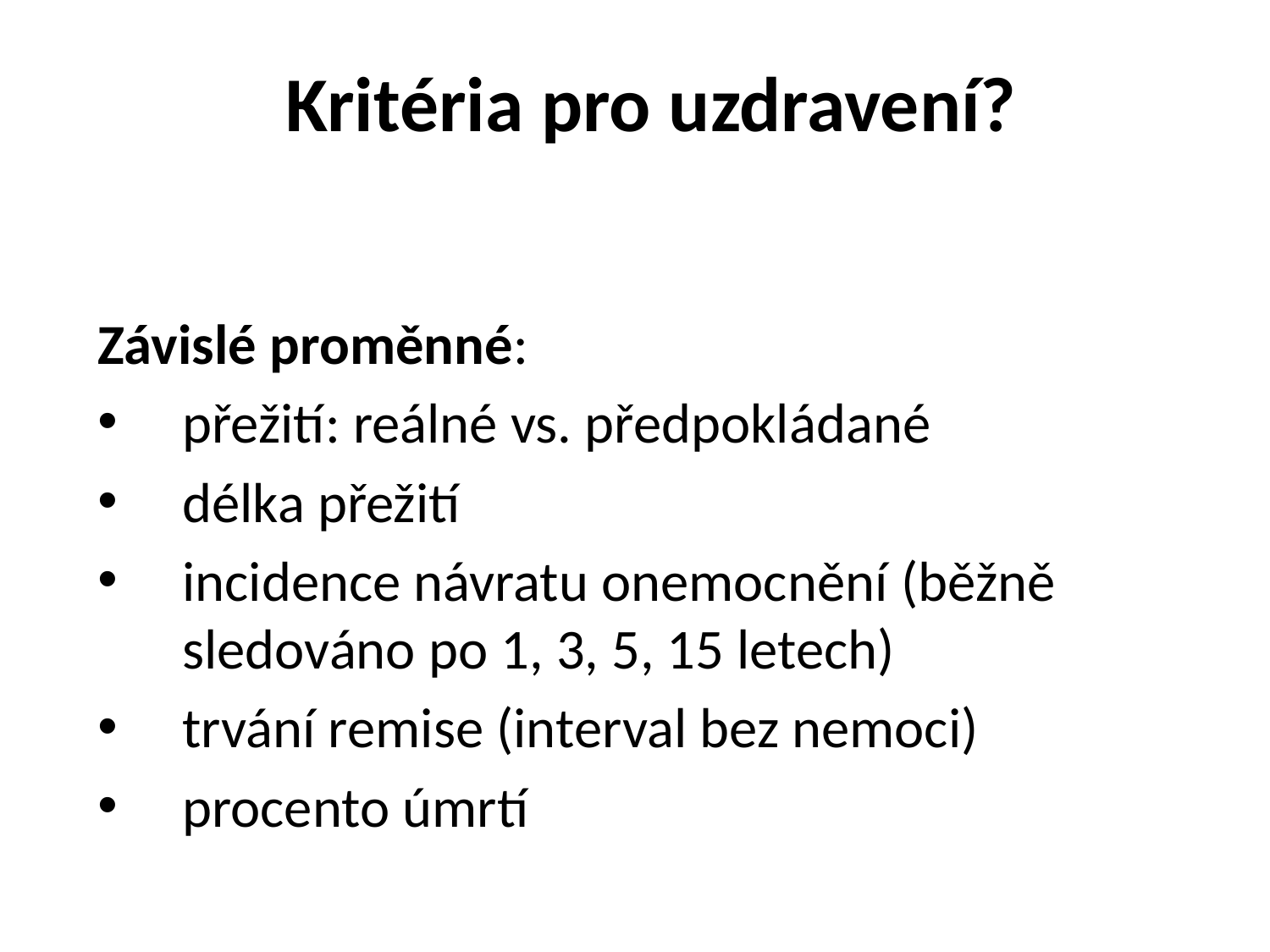

# Kritéria pro uzdravení?

Závislé proměnné:
přežití: reálné vs. předpokládané
délka přežití
incidence návratu onemocnění (běžně sledováno po 1, 3, 5, 15 letech)
trvání remise (interval bez nemoci)
procento úmrtí